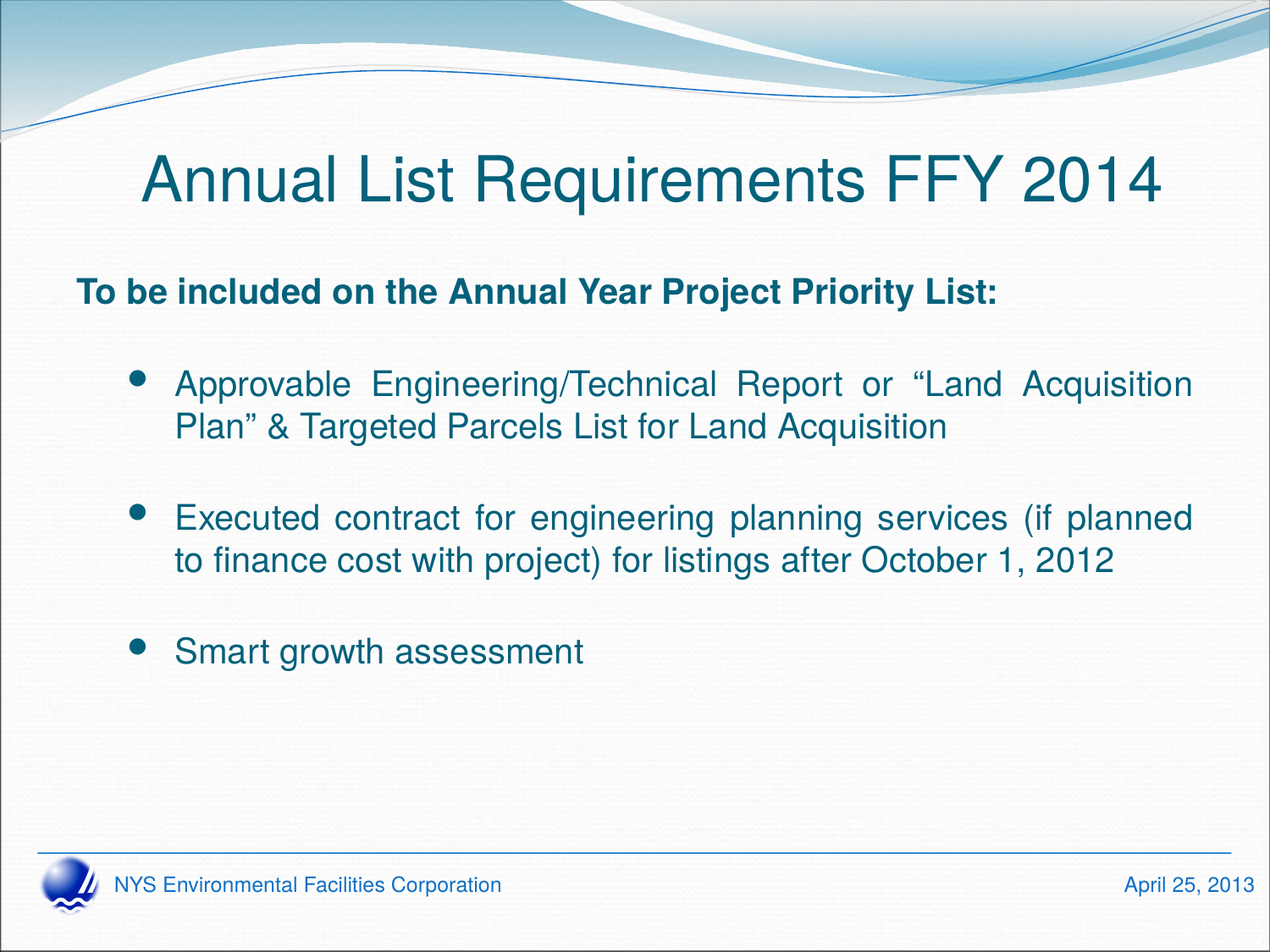

# Annual List Requirements FFY 2014
To be included on the Annual Year Project Priority List:
Approvable Engineering/Technical Report or “Land Acquisition Plan” & Targeted Parcels List for Land Acquisition
Executed contract for engineering planning services (if planned to finance cost with project) for listings after October 1, 2012
Smart growth assessment